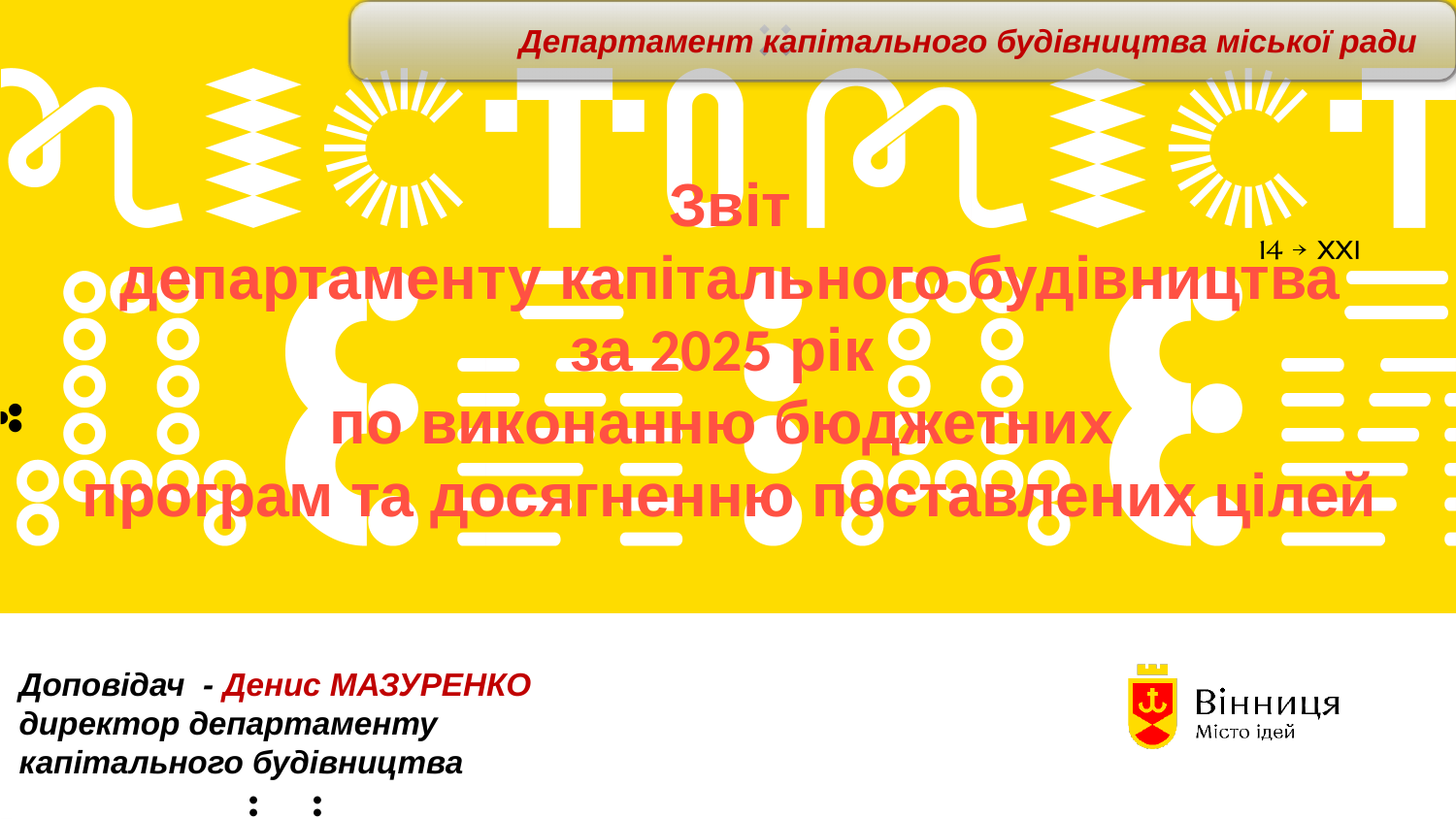

Департамент капітального будівництва міської ради
Звіт
департаменту капітального будівництва
за 2025 рік
по виконанню бюджетних
програм та досягненню поставлених цілей
Доповідач  - Денис МАЗУРЕНКО
директор департаменту
капітального будівництва